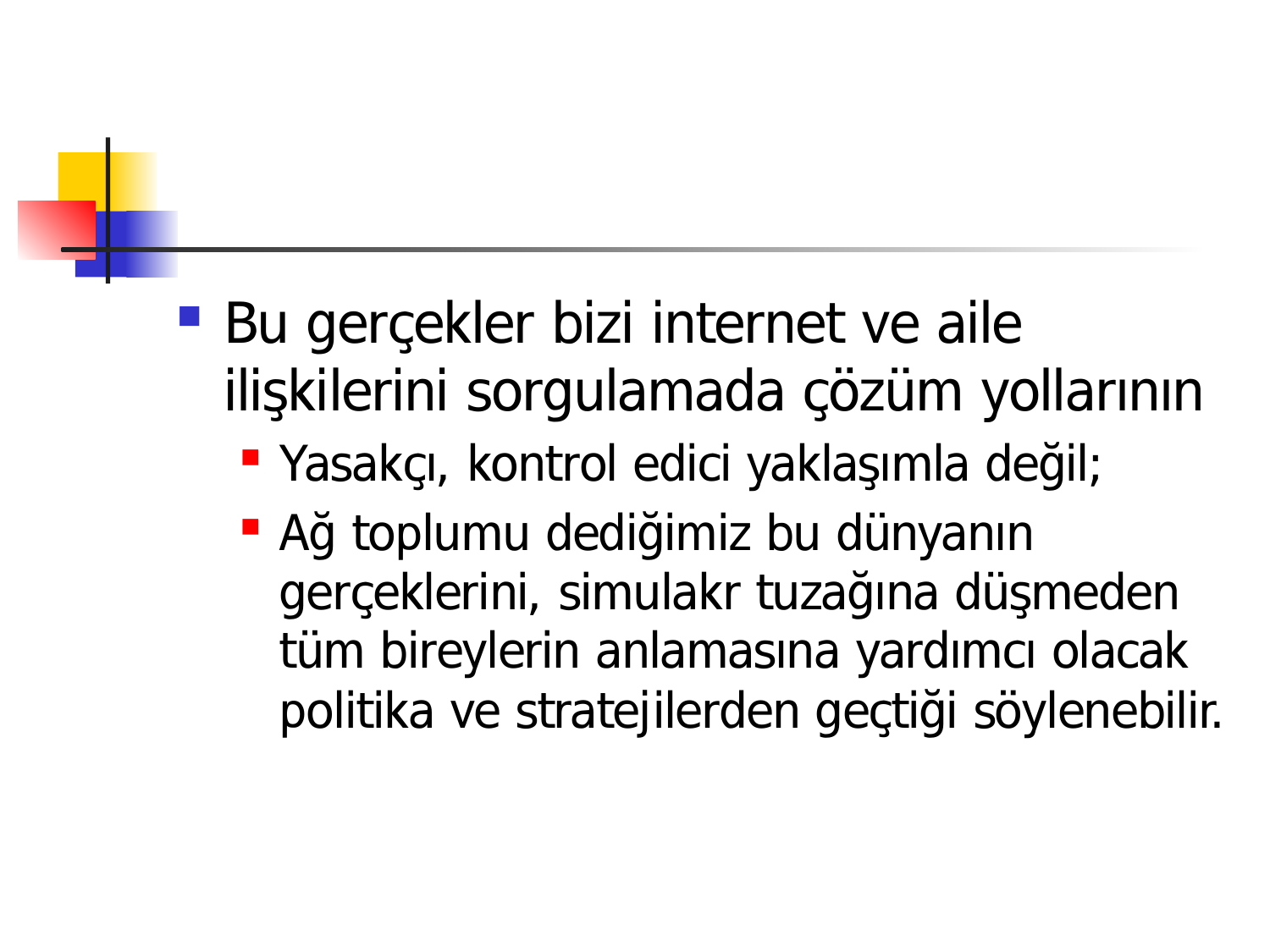

#
Bu gerçekler bizi internet ve aile ilişkilerini sorgulamada çözüm yollarının
Yasakçı, kontrol edici yaklaşımla değil;
Ağ toplumu dediğimiz bu dünyanın gerçeklerini, simulakr tuzağına düşmeden tüm bireylerin anlamasına yardımcı olacak politika ve stratejilerden geçtiği söylenebilir.